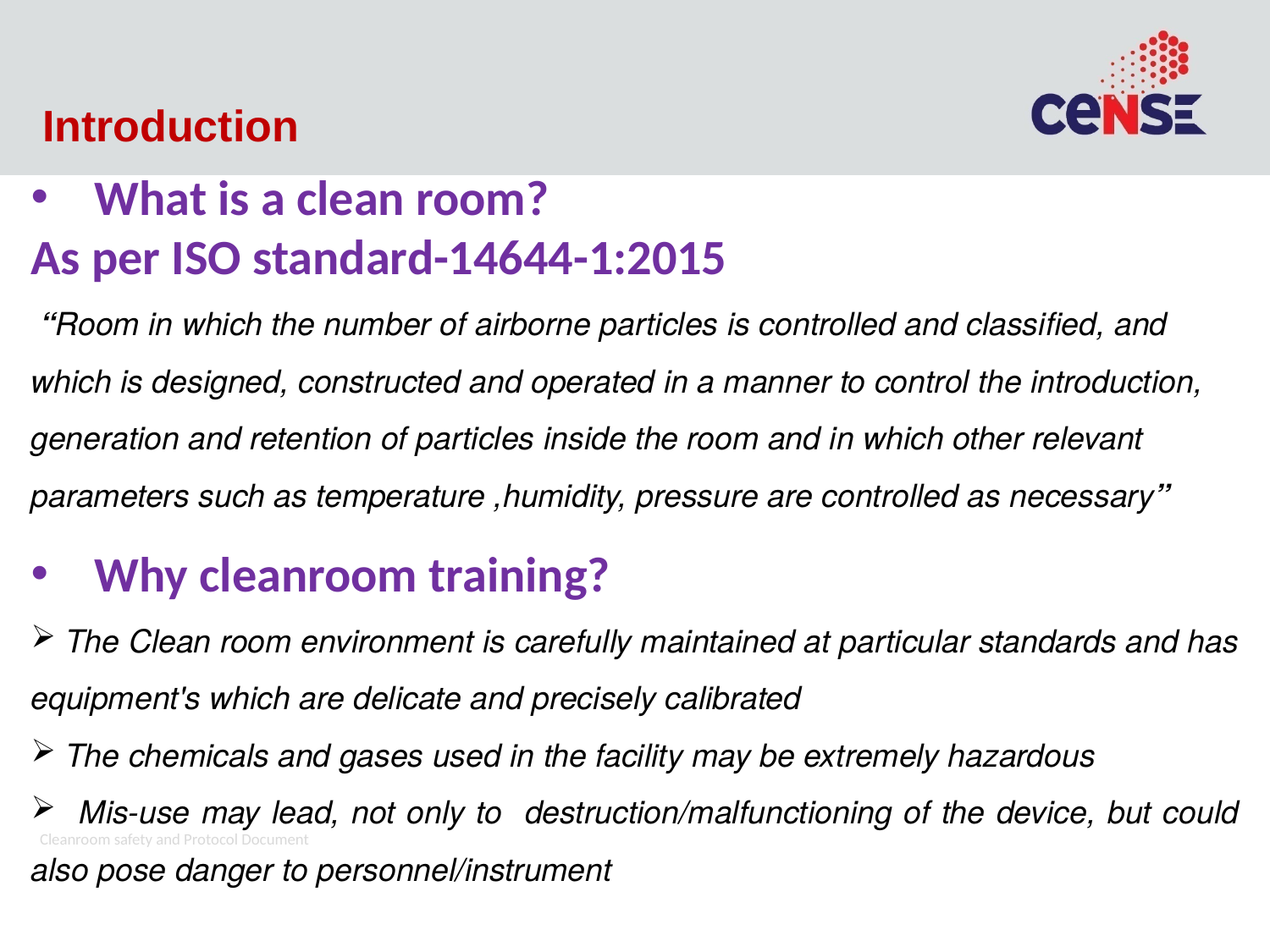

# Introduction
What is a clean room?
As per ISO standard-14644-1:2015
 “Room in which the number of airborne particles is controlled and classified, and which is designed, constructed and operated in a manner to control the introduction, generation and retention of particles inside the room and in which other relevant parameters such as temperature ,humidity, pressure are controlled as necessary”
Why cleanroom training?
 The Clean room environment is carefully maintained at particular standards and has equipment's which are delicate and precisely calibrated
 The chemicals and gases used in the facility may be extremely hazardous
  Mis-use may lead, not only to  destruction/malfunctioning of the device, but could also pose danger to personnel/instrument